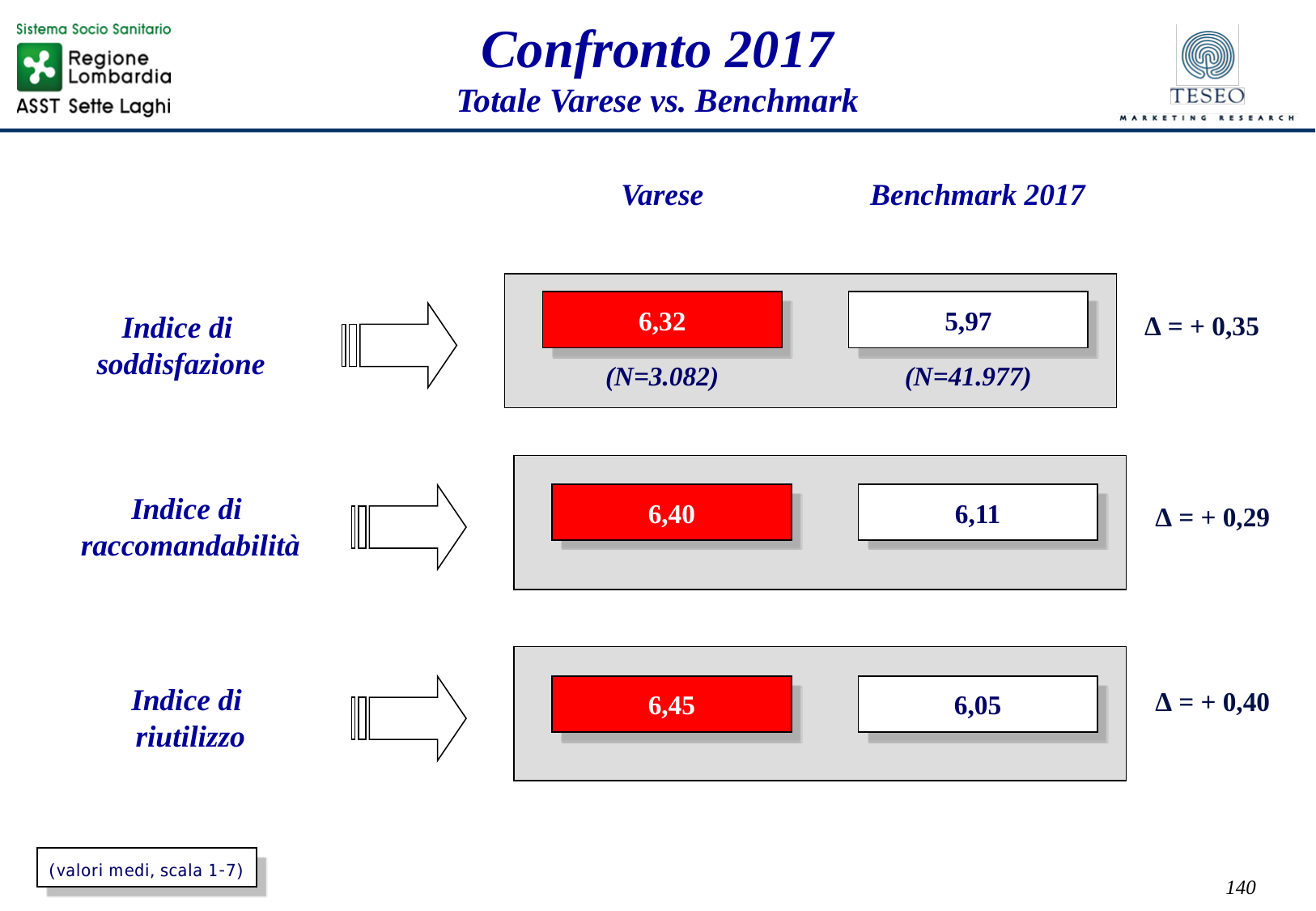

Confronto 2017
Totale Varese vs. Benchmark
Varese
Benchmark 2017

6,32
5,97
Indice di
soddisfazione
Δ = + 0,35

(N=3.082)
(N=41.977)

Indice di
raccomandabilità
6,40
6,11

Δ = + 0,29

Indice di
riutilizzo
6,45
6,05

Δ = + 0,40
(valori medi, scala 1-7)